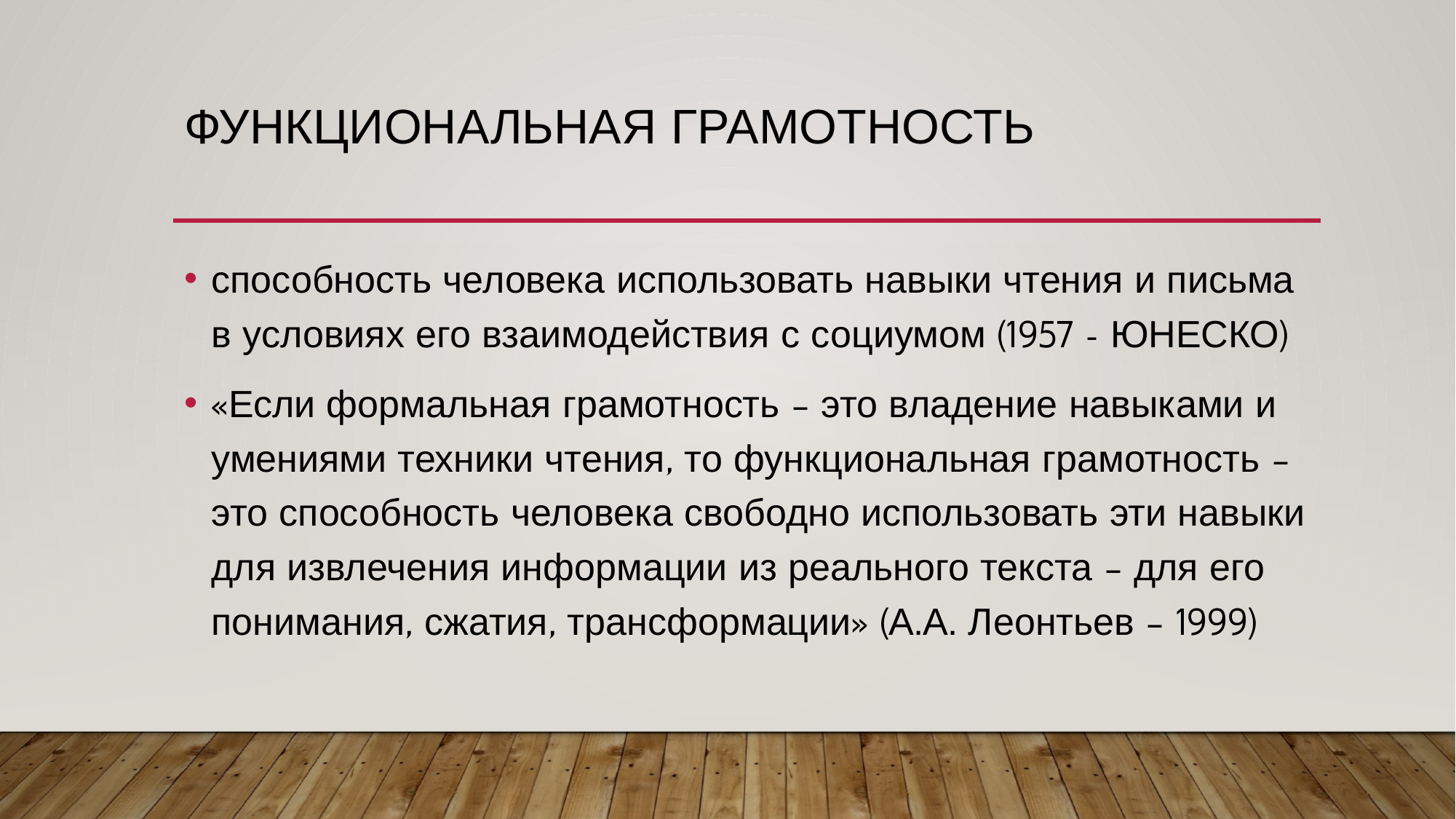

# Функциональная грамотность
способность человека использовать навыки чтения и письма в условиях его взаимодействия с социумом (1957 - ЮНЕСКО)
«Если формальная грамотность – это владение навыками и умениями техники чтения, то функциональная грамотность – это способность человека свободно использовать эти навыки для извлечения информации из реального текста – для его понимания, сжатия, трансформации» (А.А. Леонтьев – 1999)